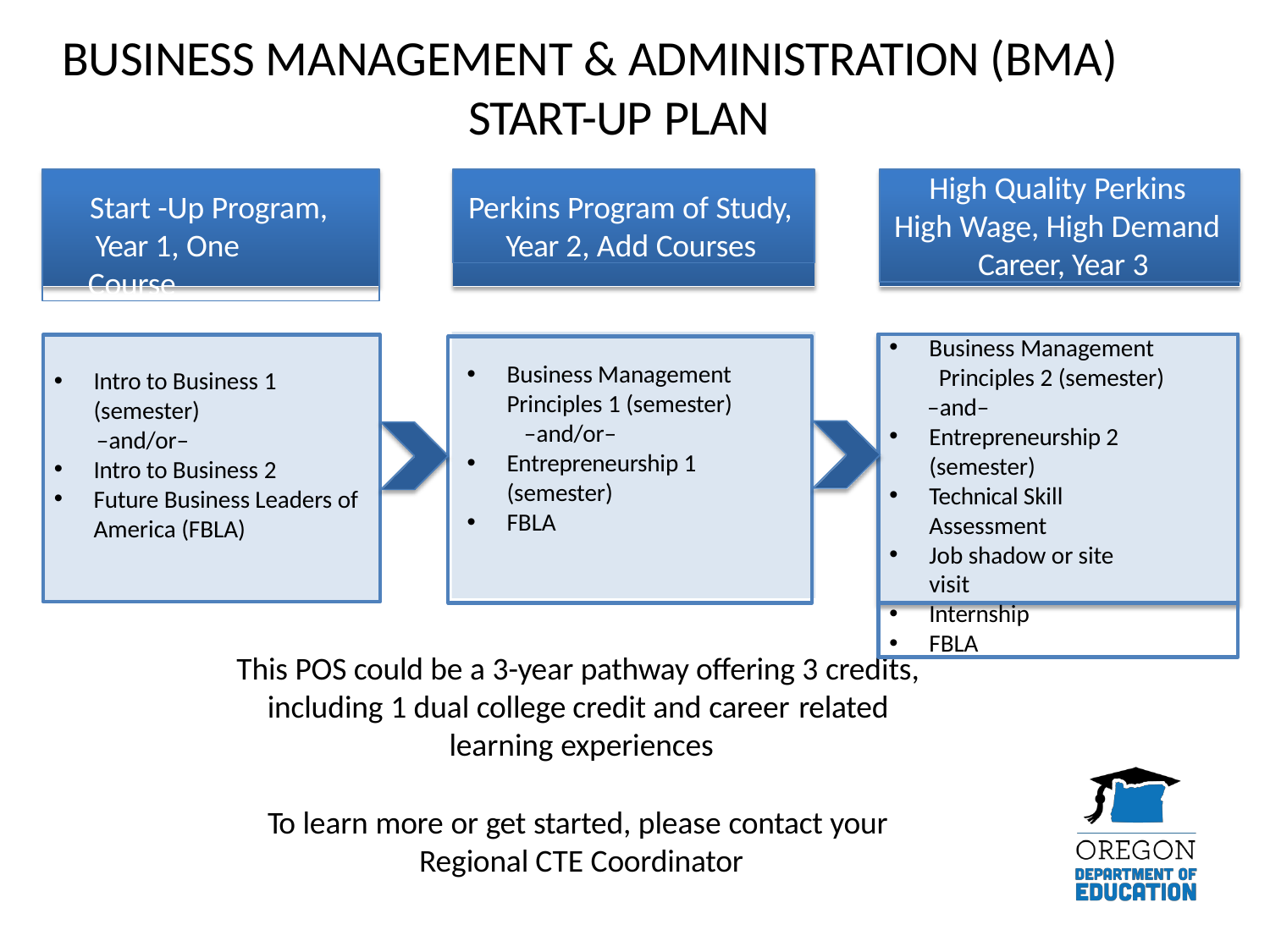

# BUSINESS MANAGEMENT & ADMINISTRATION (BMA)  START-UP PLAN

Start -Up Program,  Year 1, One Course

Perkins Program of Study,  Year 2, Add Courses

High Quality Perkins
High Wage, High Demand  Career, Year 3

Business Management
Principles 2 (semester)
       –and–
Entrepreneurship 2  (semester)
Technical Skill Assessment
Job shadow or site visit
Internship
FBLA

Intro to Business 1  (semester)
        –and/or–
Intro to Business 2
Future Business Leaders of  America (FBLA)

Business Management  Principles 1 (semester)
         –and/or–
Entrepreneurship 1  (semester)
FBLA

This POS could be a 3-year pathway offering 3 credits,  including 1 dual college credit and career related  learning experiences

To learn more or get started, please contact your  Regional CTE Coordinator